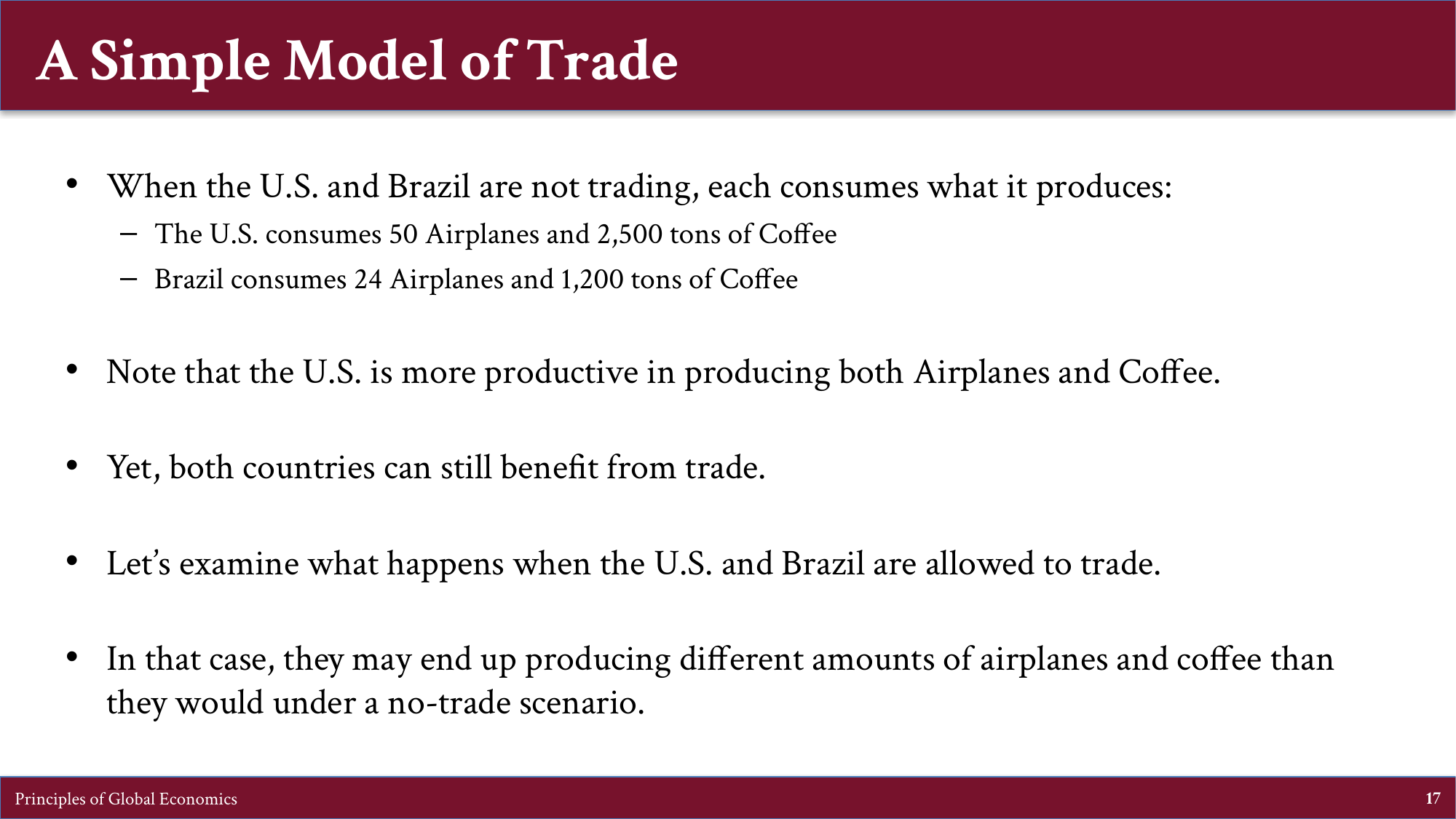

# A Simple Model of Trade
When the U.S. and Brazil are not trading, each consumes what it produces:
The U.S. consumes 50 Airplanes and 2,500 tons of Coffee
Brazil consumes 24 Airplanes and 1,200 tons of Coffee

Note that the U.S. is more productive in producing both Airplanes and Coffee.

Yet, both countries can still benefit from trade.

Let’s examine what happens when the U.S. and Brazil are allowed to trade.

In that case, they may end up producing different amounts of airplanes and coffee than they would under a no-trade scenario.

 Principles of Global Economics
17